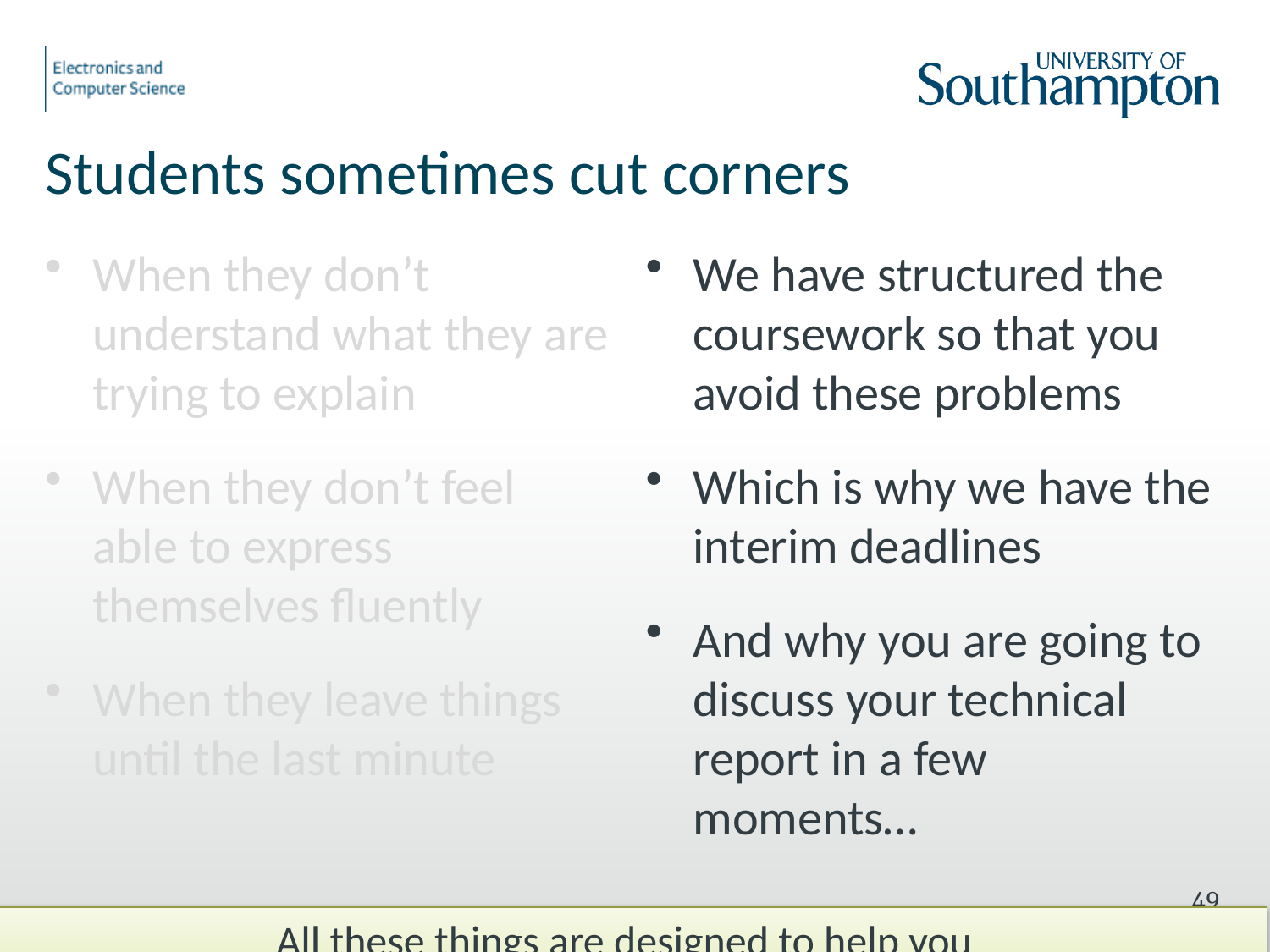

# Students sometimes cut corners
When they don’t understand what they are trying to explain
When they don’t feel able to express themselves fluently
When they leave things until the last minute

We have structured the coursework so that you avoid these problems
Which is why we have the interim deadlines
And why you are going to discuss your technical report in a few moments…

49
All these things are designed to help you